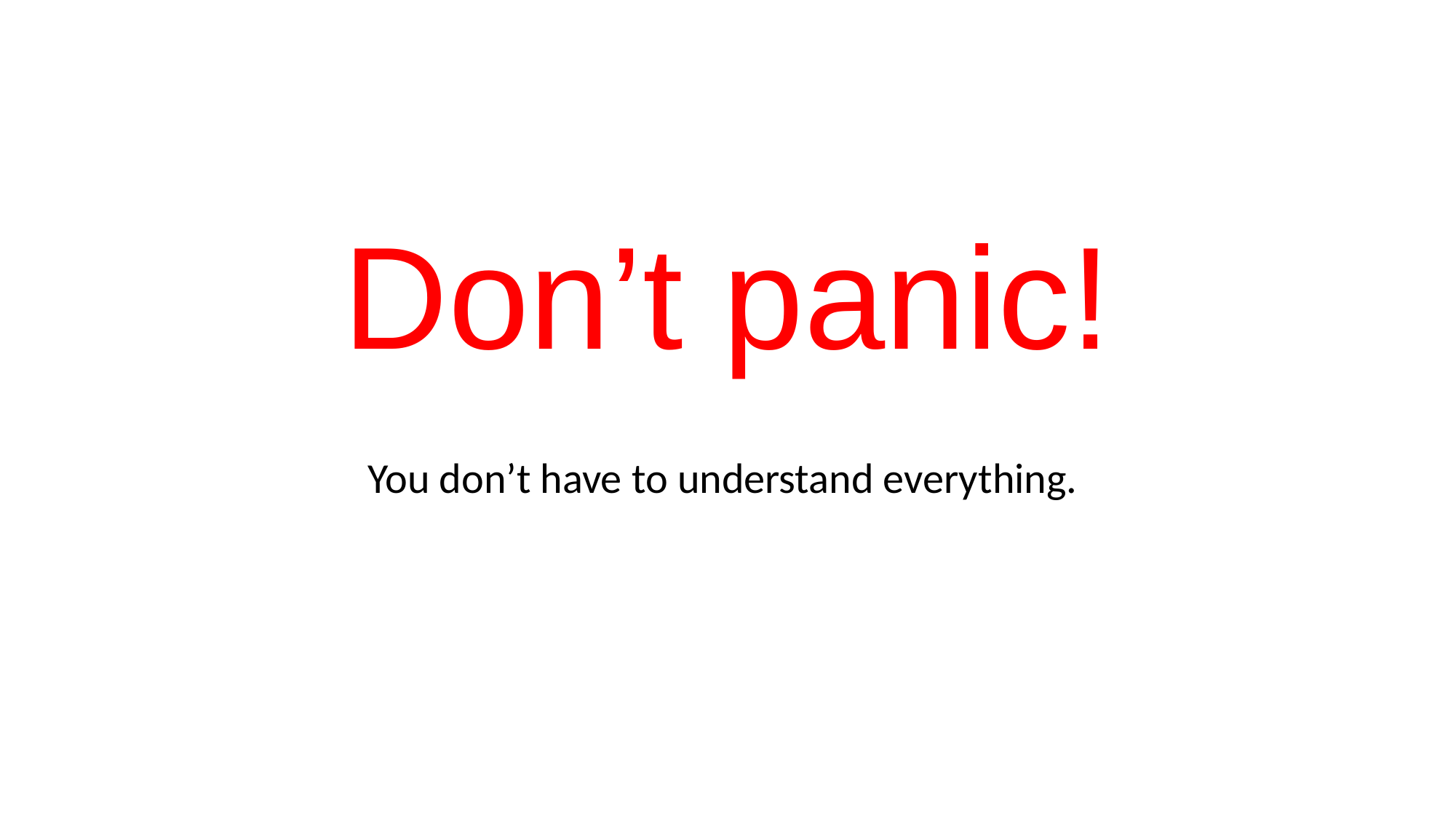

Don’t panic!

You don’t have to understand everything.